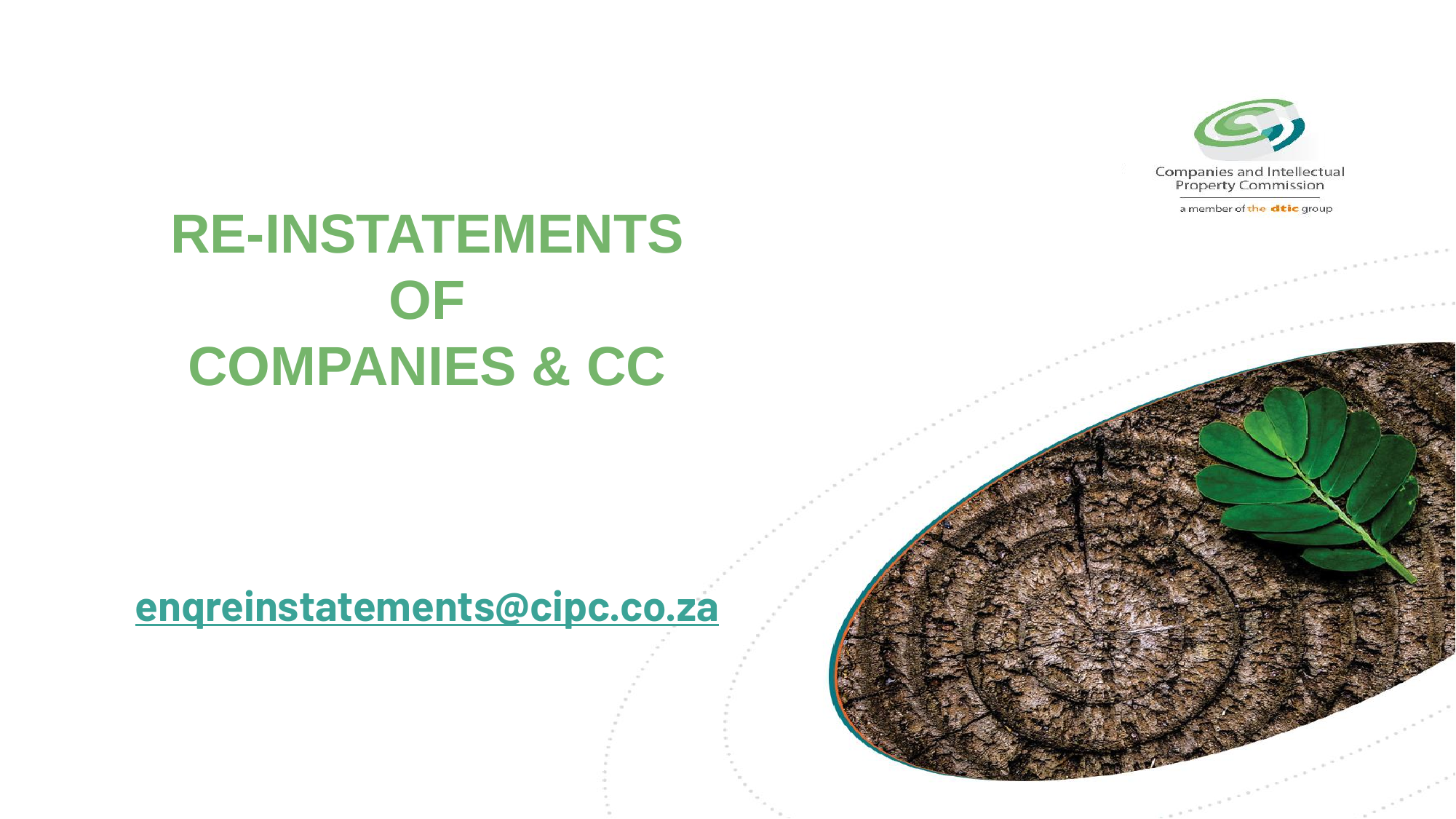

# Re-instatements of companies & cc enqreinstatements@cipc.co.za